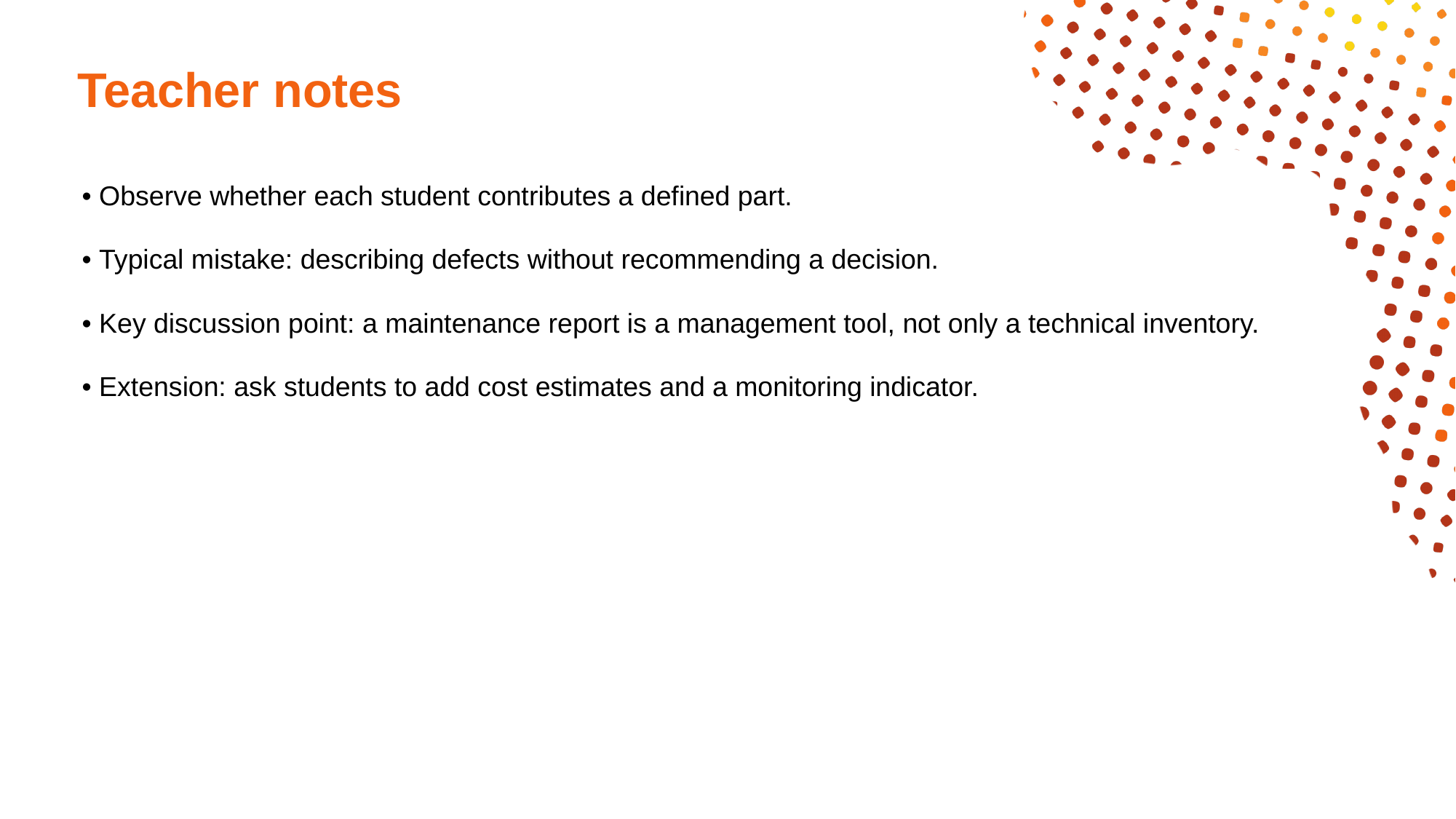

# Teacher notes

• Observe whether each student contributes a defined part.
• Typical mistake: describing defects without recommending a decision.
• Key discussion point: a maintenance report is a management tool, not only a technical inventory.
• Extension: ask students to add cost estimates and a monitoring indicator.